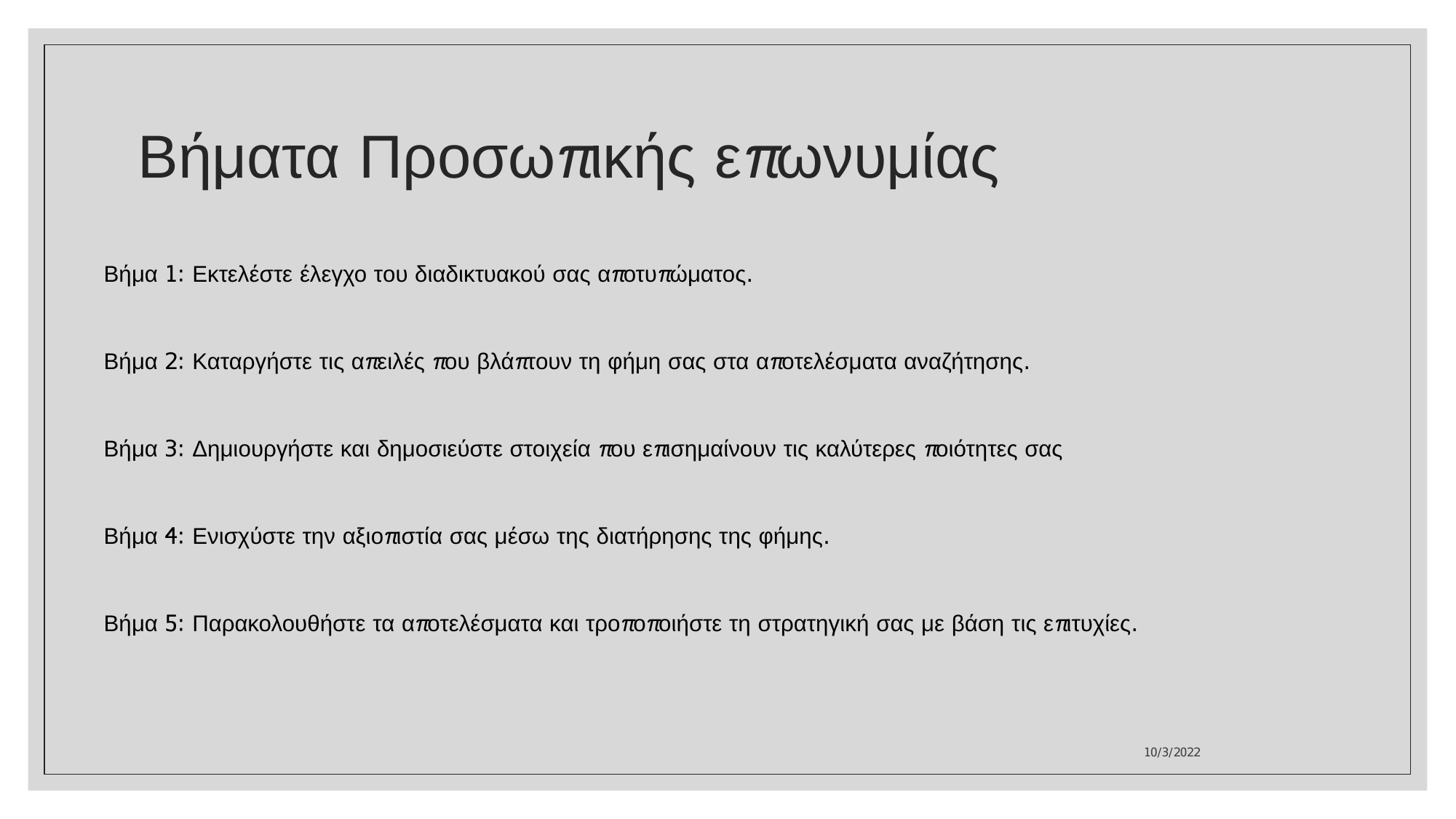

# Βήματα Προσωπικής επωνυμίας
Βήμα 1: Εκτελέστε έλεγχο του διαδικτυακού σας αποτυπώματος.

Βήμα 2: Καταργήστε τις απειλές που βλάπτουν τη φήμη σας στα αποτελέσματα αναζήτησης.

Βήμα 3: Δημιουργήστε και δημοσιεύστε στοιχεία που επισημαίνουν τις καλύτερες ποιότητες σας

Βήμα 4: Ενισχύστε την αξιοπιστία σας μέσω της διατήρησης της φήμης.

Βήμα 5: Παρακολουθήστε τα αποτελέσματα και τροποποιήστε τη στρατηγική σας με βάση τις επιτυχίες.
10/3/2022